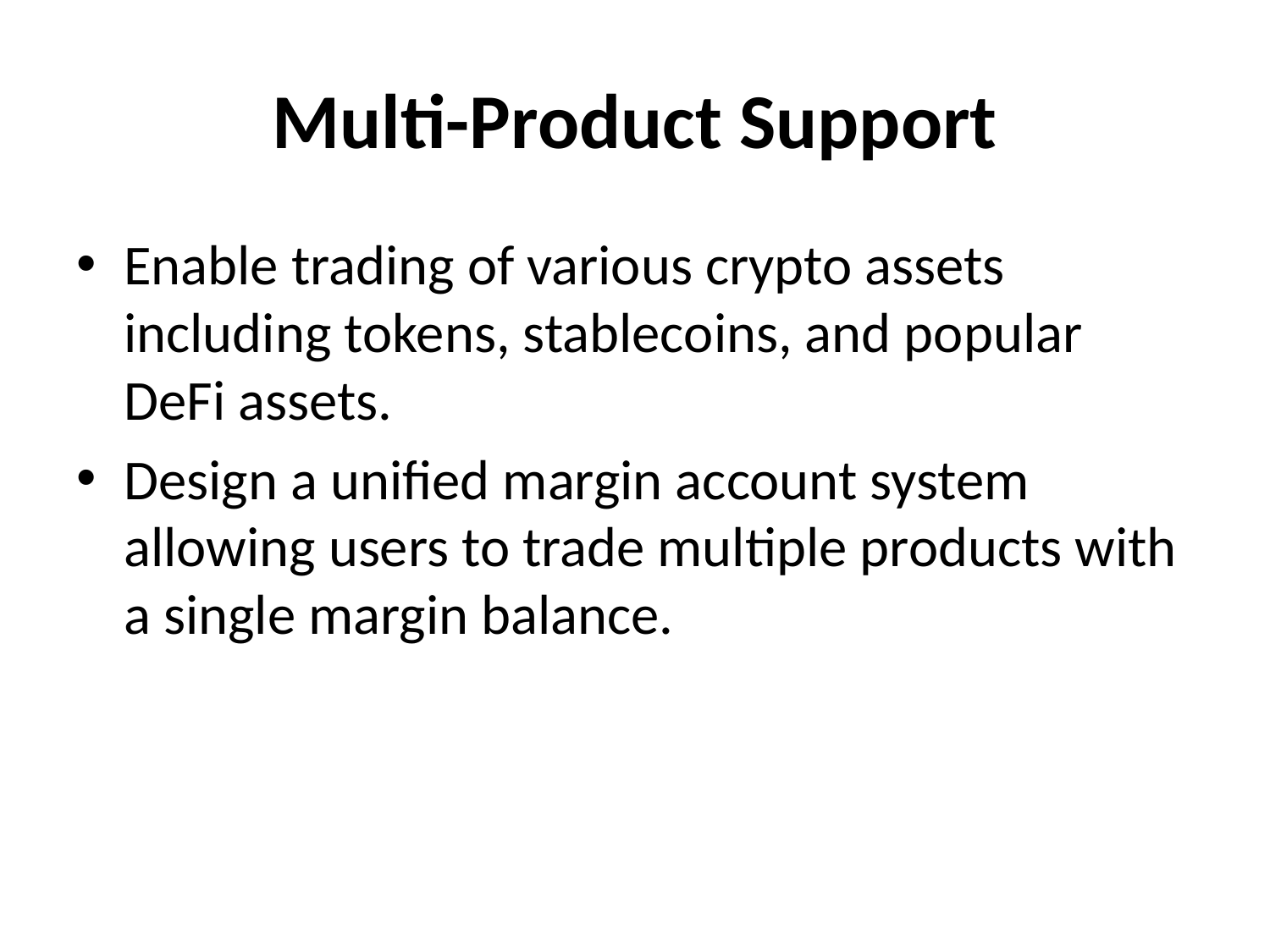

# Multi-Product Support
Enable trading of various crypto assets including tokens, stablecoins, and popular DeFi assets.
Design a unified margin account system allowing users to trade multiple products with a single margin balance.